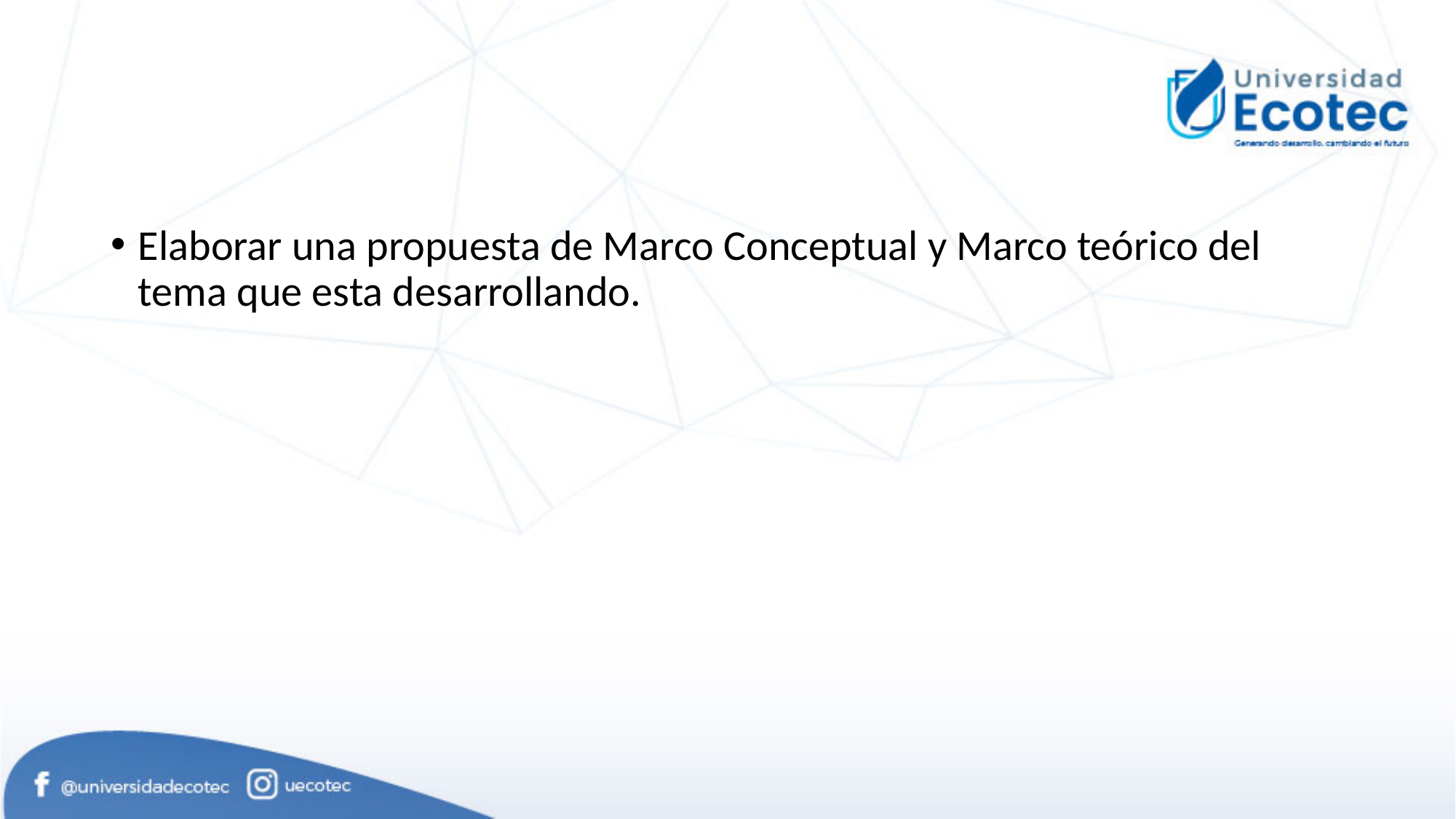

Elaborar una propuesta de Marco Conceptual y Marco teórico del tema que esta desarrollando.